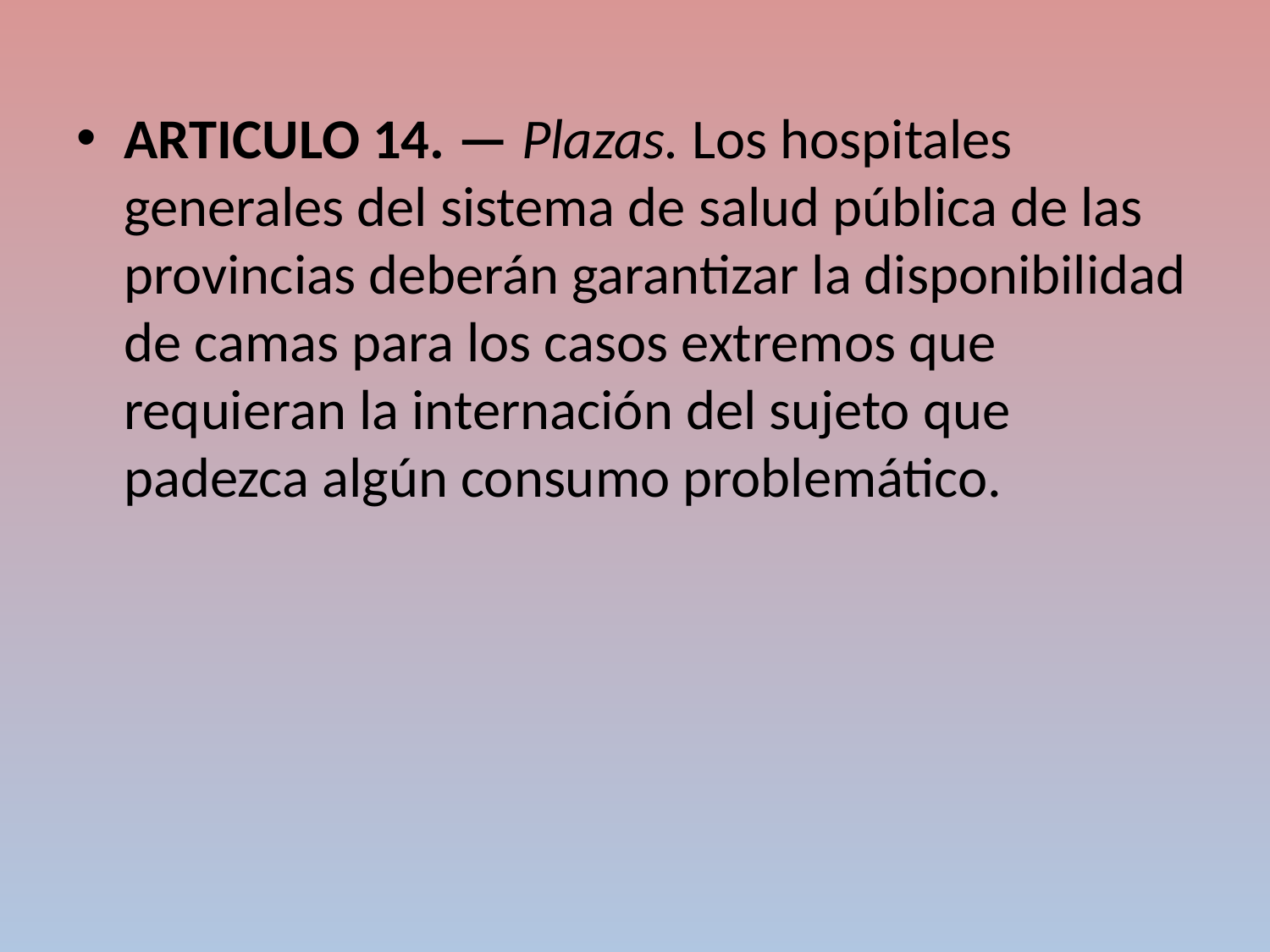

ARTICULO 14. — Plazas. Los hospitales generales del sistema de salud pública de las provincias deberán garantizar la disponibilidad de camas para los casos extremos que requieran la internación del sujeto que padezca algún consumo problemático.